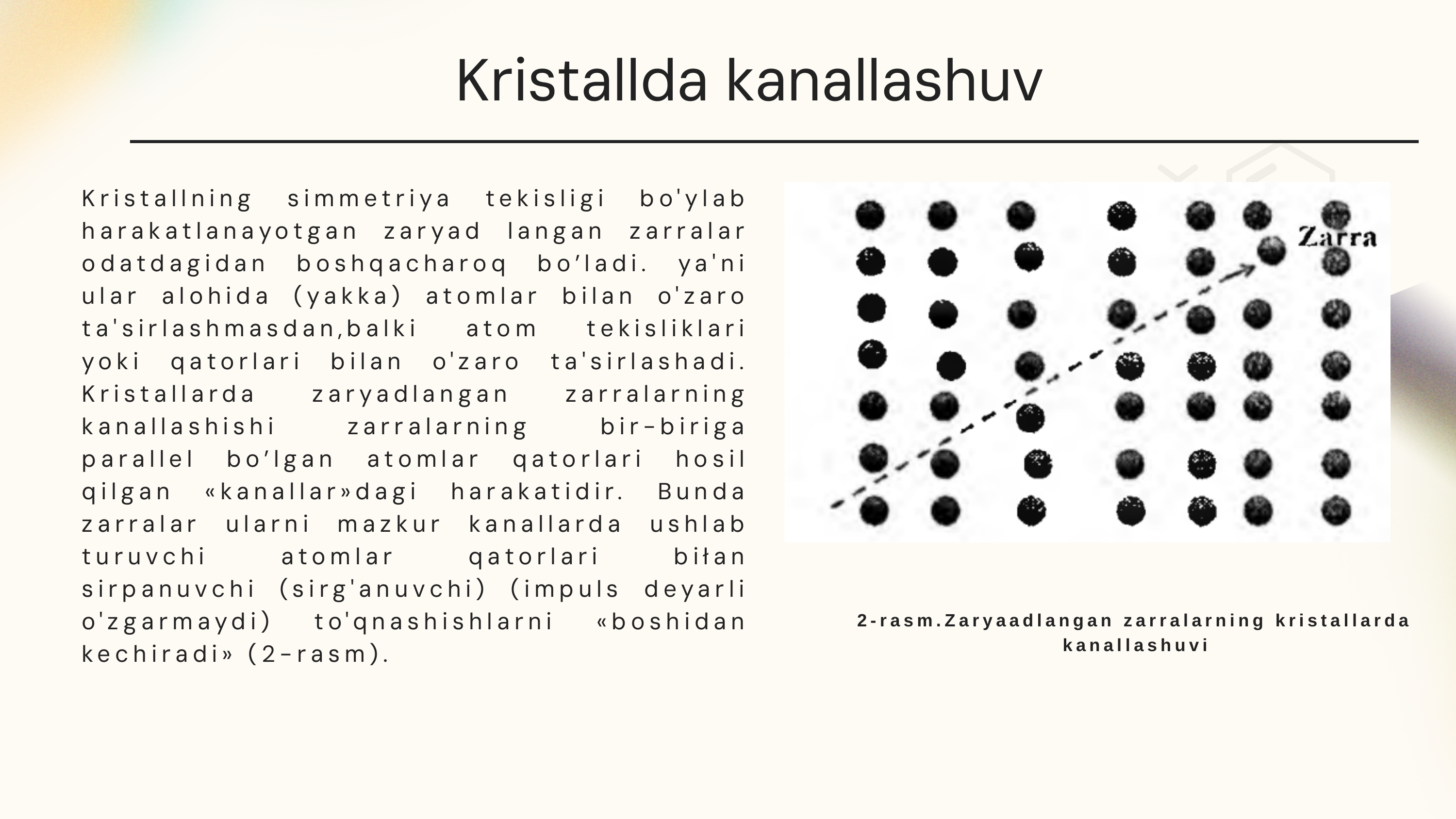

Kristallda kanallashuv

Kristallning simmetriya tekisligi bo'ylab harakatlanayotgan zaryad langan zarralar odatdagidan boshqacharoq bo’ladi. ya'ni ular alohida (yakka) atomlar bilan o'zaro ta'sirlashmasdan,balki atom tekisliklari yoki qatorlari bilan o'zaro ta'sirlashadi. Kristallarda zaryadlangan zarralarning kanallashishi zarralarning bir-biriga parallel bo’lgan atomlar qatorlari hosil qilgan «kanallar»dagi harakatidir. Bunda zarralar ularni mazkur kanallarda ushlab turuvchi atomlar qatorlari biłan sirpanuvchi (sirg'anuvchi) (impuls deyarli o'zgarmaydi) to'qnashishlarni «boshidan kechiradi» (2-rasm).

2-rasm.Zaryaadlangan zarralarning kristallarda kanallashuvi